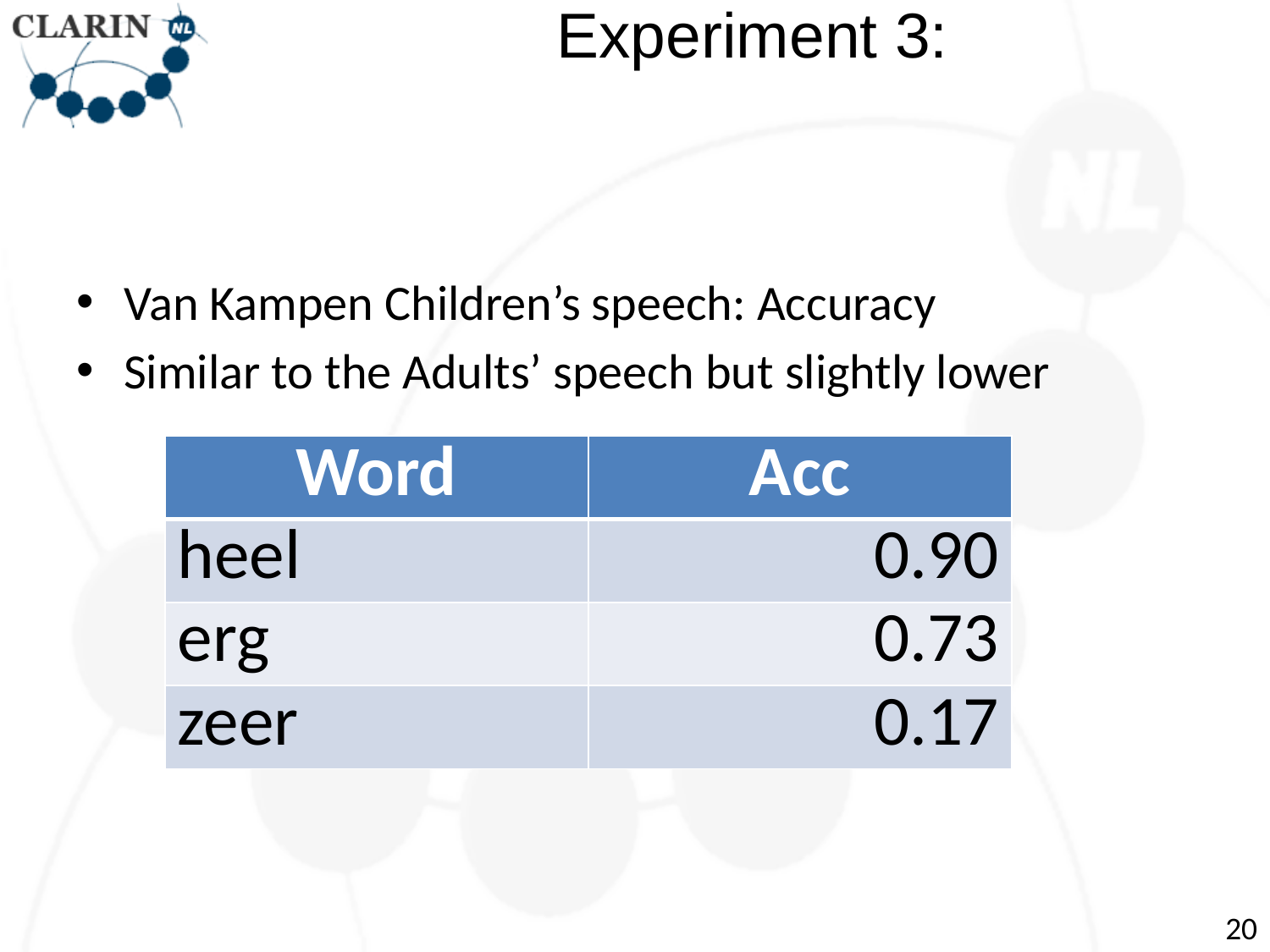

# Experiment 3:
Van Kampen Children’s speech: Accuracy
Similar to the Adults’ speech but slightly lower

| Word | Acc |
| --- | --- |
| heel | 0.90 |
| erg | 0.73 |
| zeer | 0.17 |
20